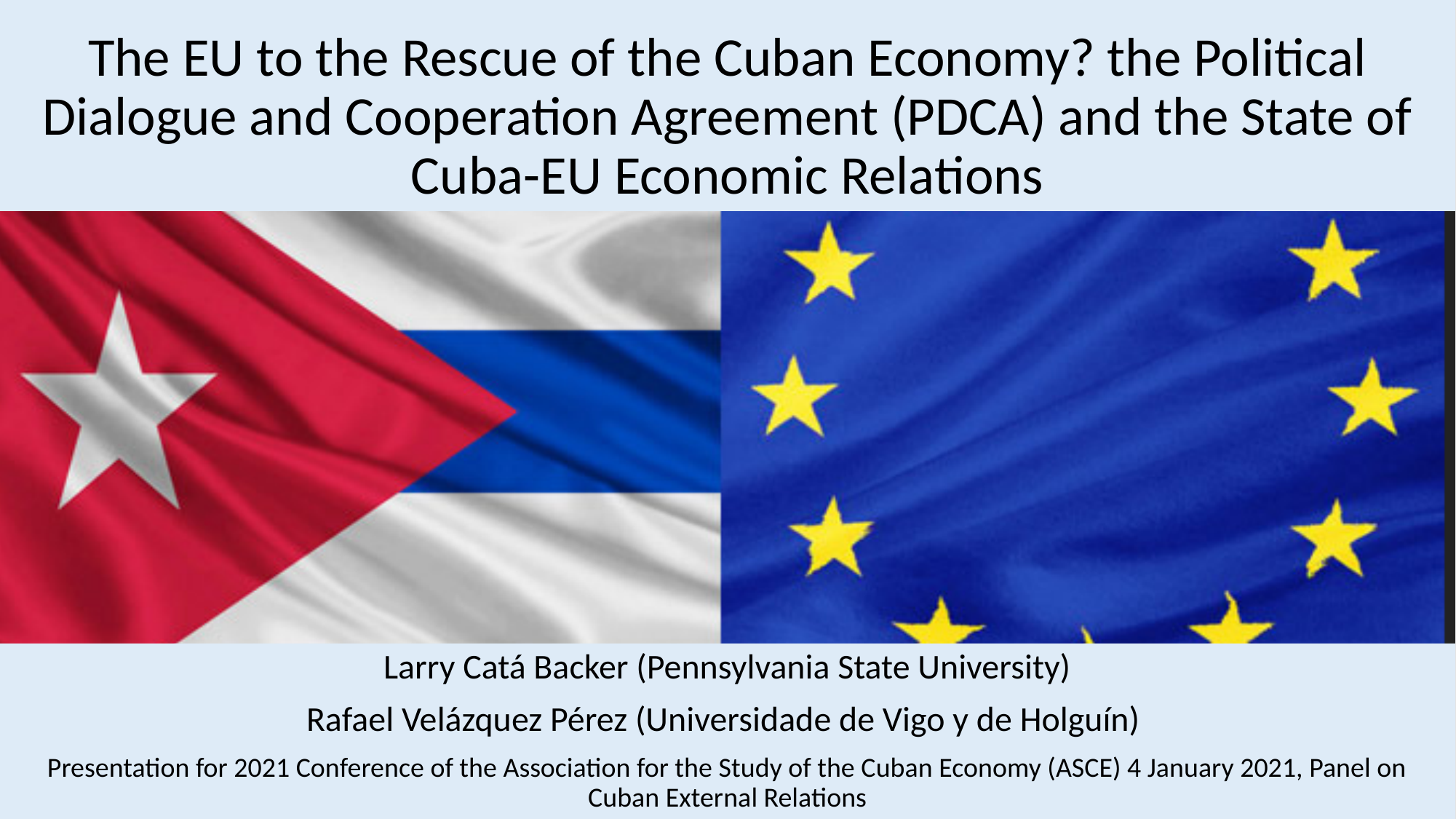

# The EU to the Rescue of the Cuban Economy? the Political Dialogue and Cooperation Agreement (PDCA) and the State of Cuba-EU Economic Relations
Larry Catá Backer (Pennsylvania State University)
Rafael Velázquez Pérez (Universidade de Vigo y de Holguín)
Presentation for 2021 Conference of the Association for the Study of the Cuban Economy (ASCE) 4 January 2021, Panel on Cuban External Relations